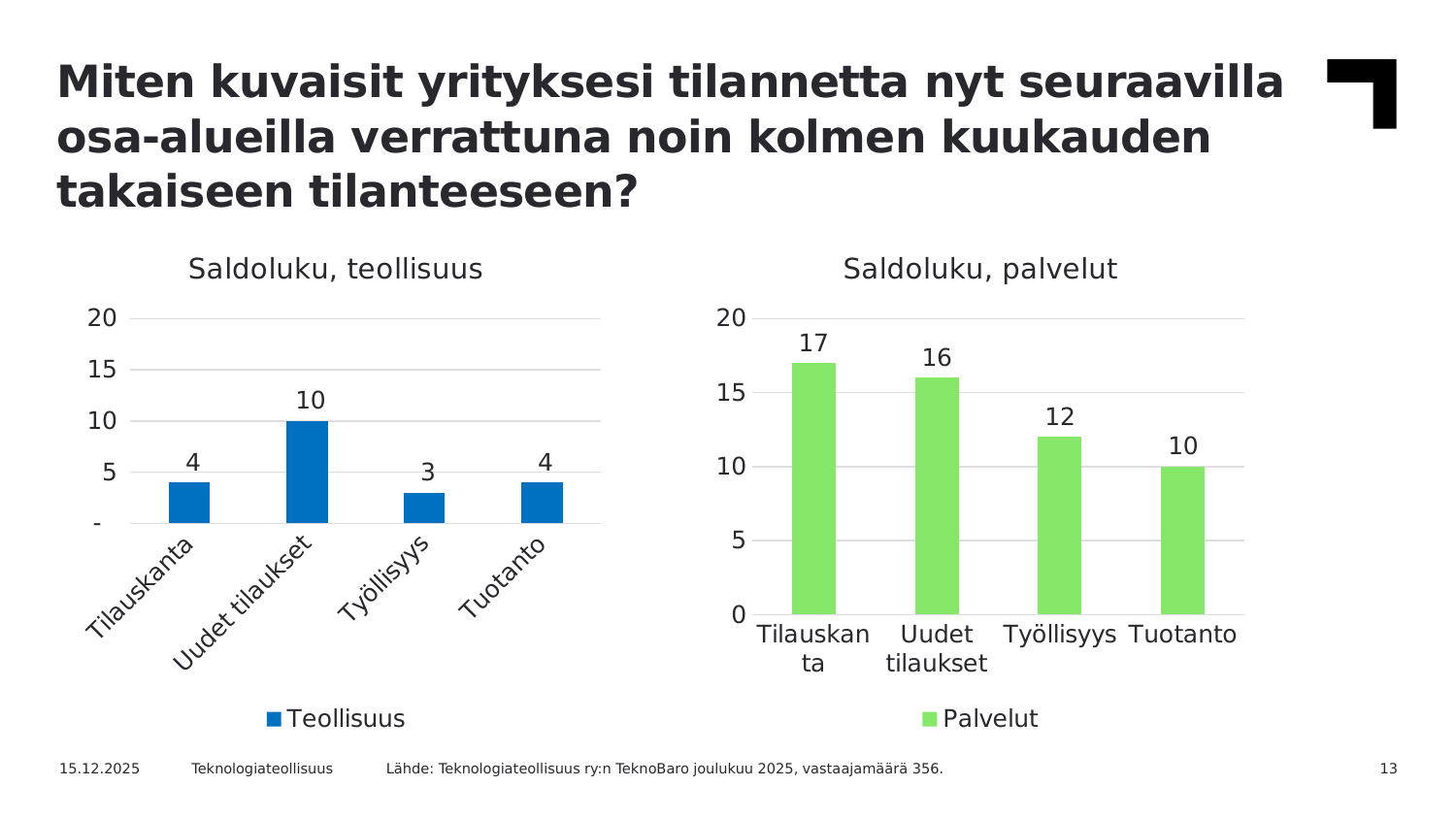

Miten kuvaisit yrityksesi tilannetta nyt seuraavilla osa-alueilla verrattuna noin kolmen kuukauden takaiseen tilanteeseen?

### Chart: Saldoluku, palvelut

| Category | Palvelut |
|---|---|
| Tilauskanta | 17.0 |
| Uudet tilaukset | 16.0 |
| Työllisyys | 12.0 |
| Tuotanto | 10.0 |

### Chart: Saldoluku, teollisuus

| Category | Teollisuus |
|---|---|
| Tilauskanta | 4.0 |
| Uudet tilaukset | 10.0 |
| Työllisyys | 3.0 |
| Tuotanto | 4.0 |
Lähde: Teknologiateollisuus ry:n TeknoBaro joulukuu 2025, vastaajamäärä 356.

15.12.2025
Teknologiateollisuus
13